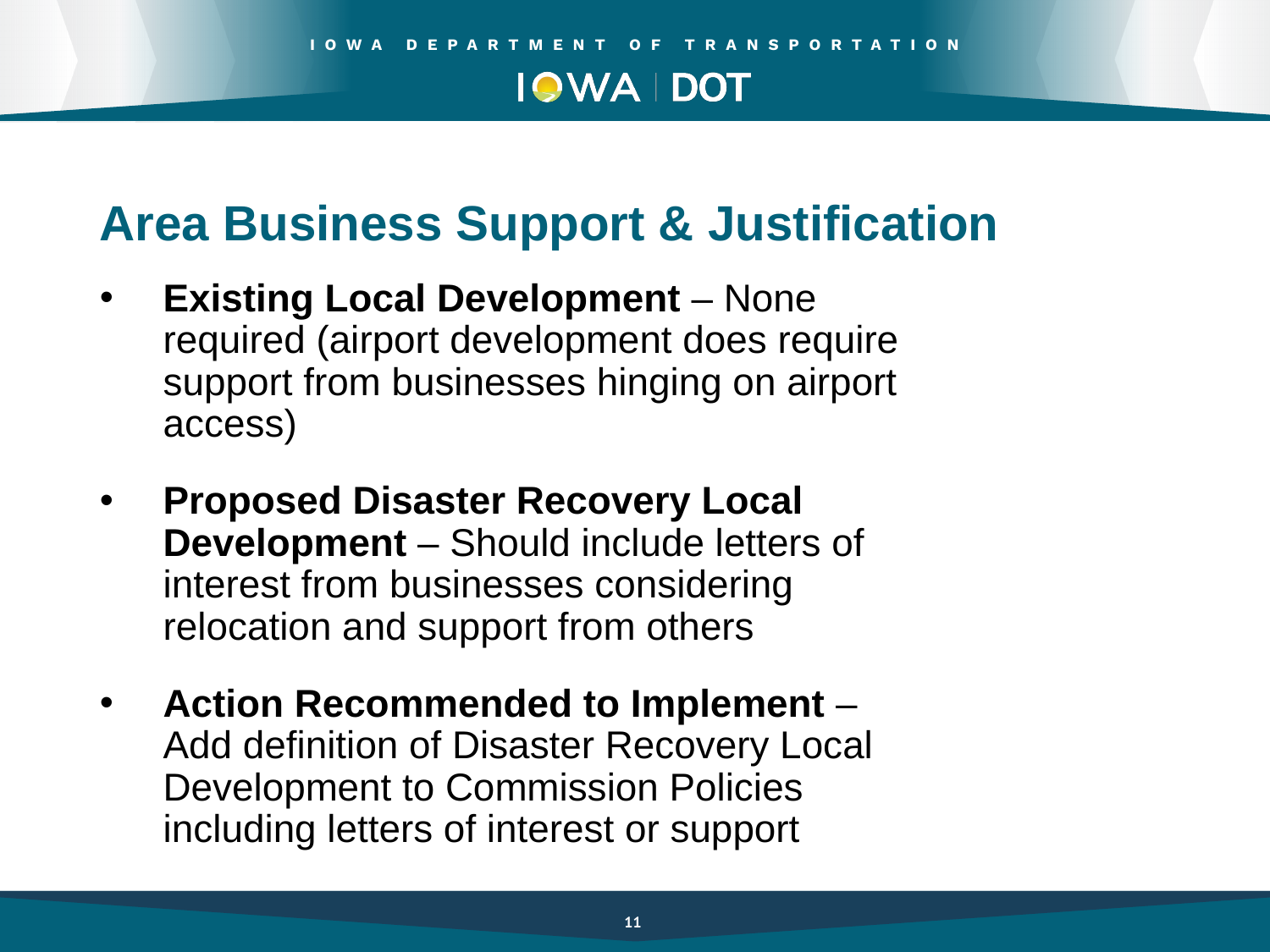

Area Business Support & Justification
Existing Local Development – None required (airport development does require support from businesses hinging on airport access)
Proposed Disaster Recovery Local Development – Should include letters of interest from businesses considering relocation and support from others
Action Recommended to Implement – Add definition of Disaster Recovery Local Development to Commission Policies including letters of interest or support
11
11